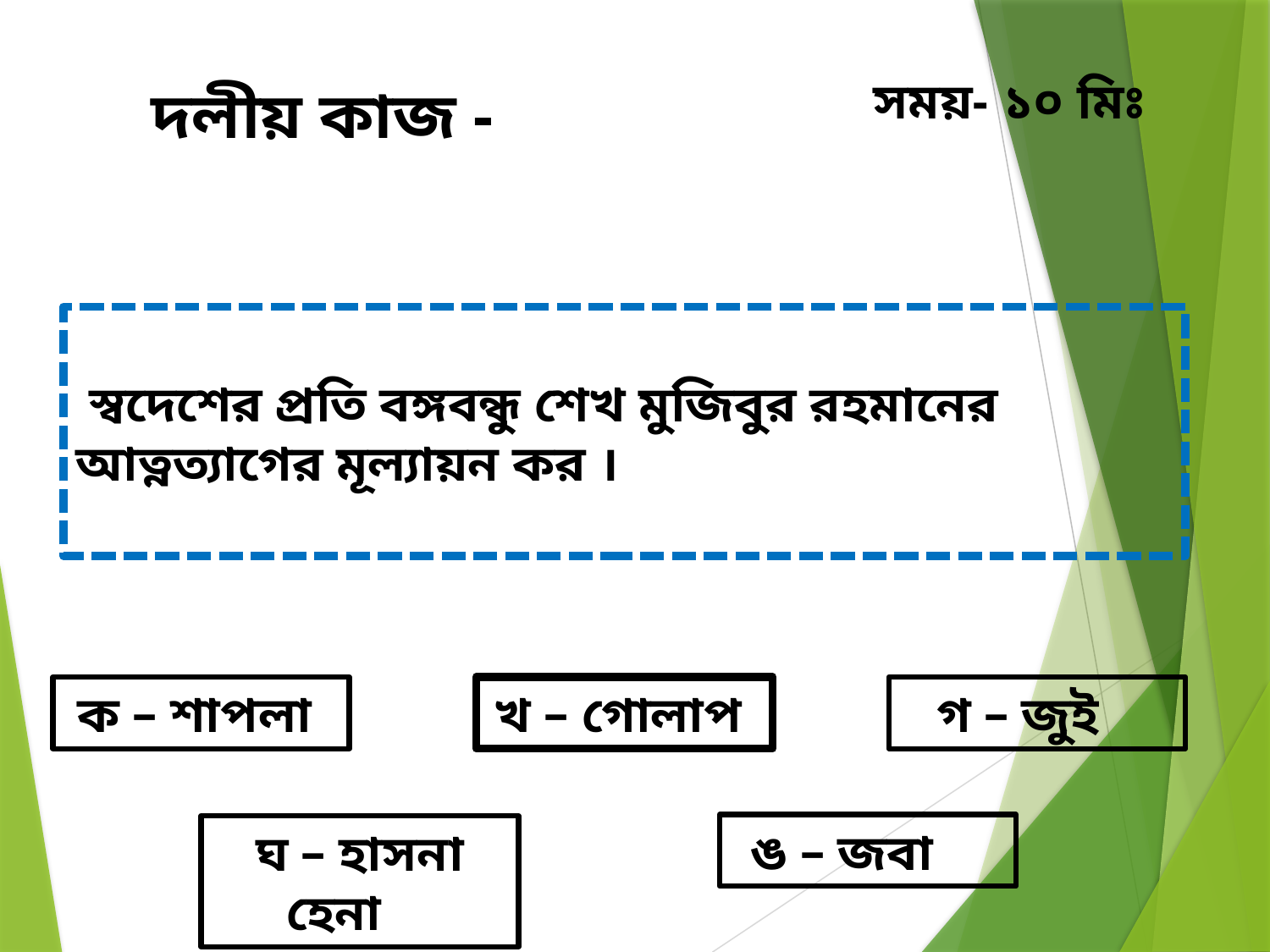

সময়- ১০ মিঃ
দলীয় কাজ -

 স্বদেশের প্রতি বঙ্গবন্ধু শেখ মুজিবুর রহমানের আত্নত্যাগের মূল্যায়ন কর ।

ক – শাপলা
খ – গোলাপ
গ – জুই
ঙ – জবা
ঘ – হাসনা হেনা